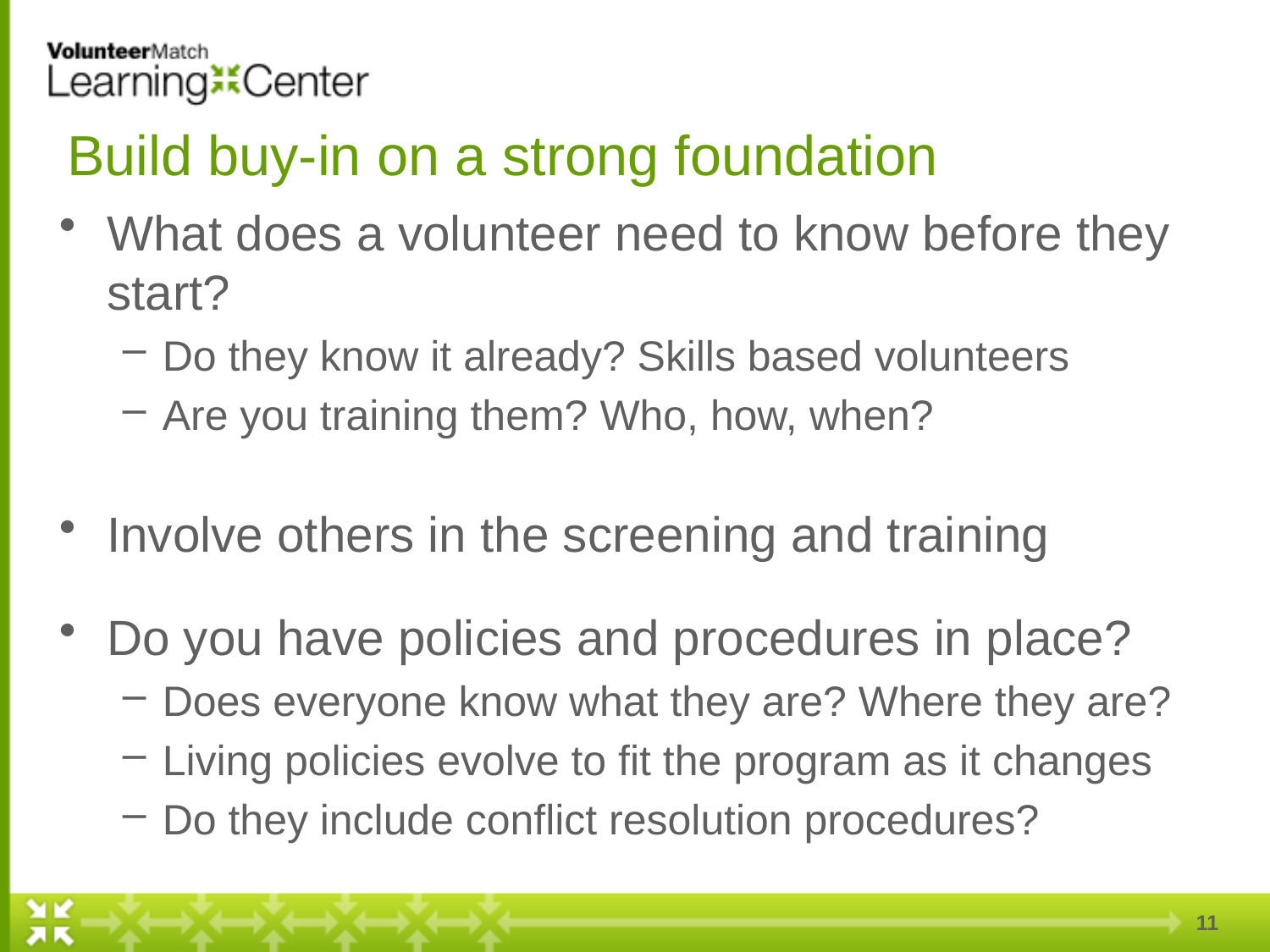

# Build buy-in on a strong foundation
What does a volunteer need to know before they start?
Do they know it already? Skills based volunteers
Are you training them? Who, how, when?

Involve others in the screening and training

Do you have policies and procedures in place?
Does everyone know what they are? Where they are?
Living policies evolve to fit the program as it changes
Do they include conflict resolution procedures?
11